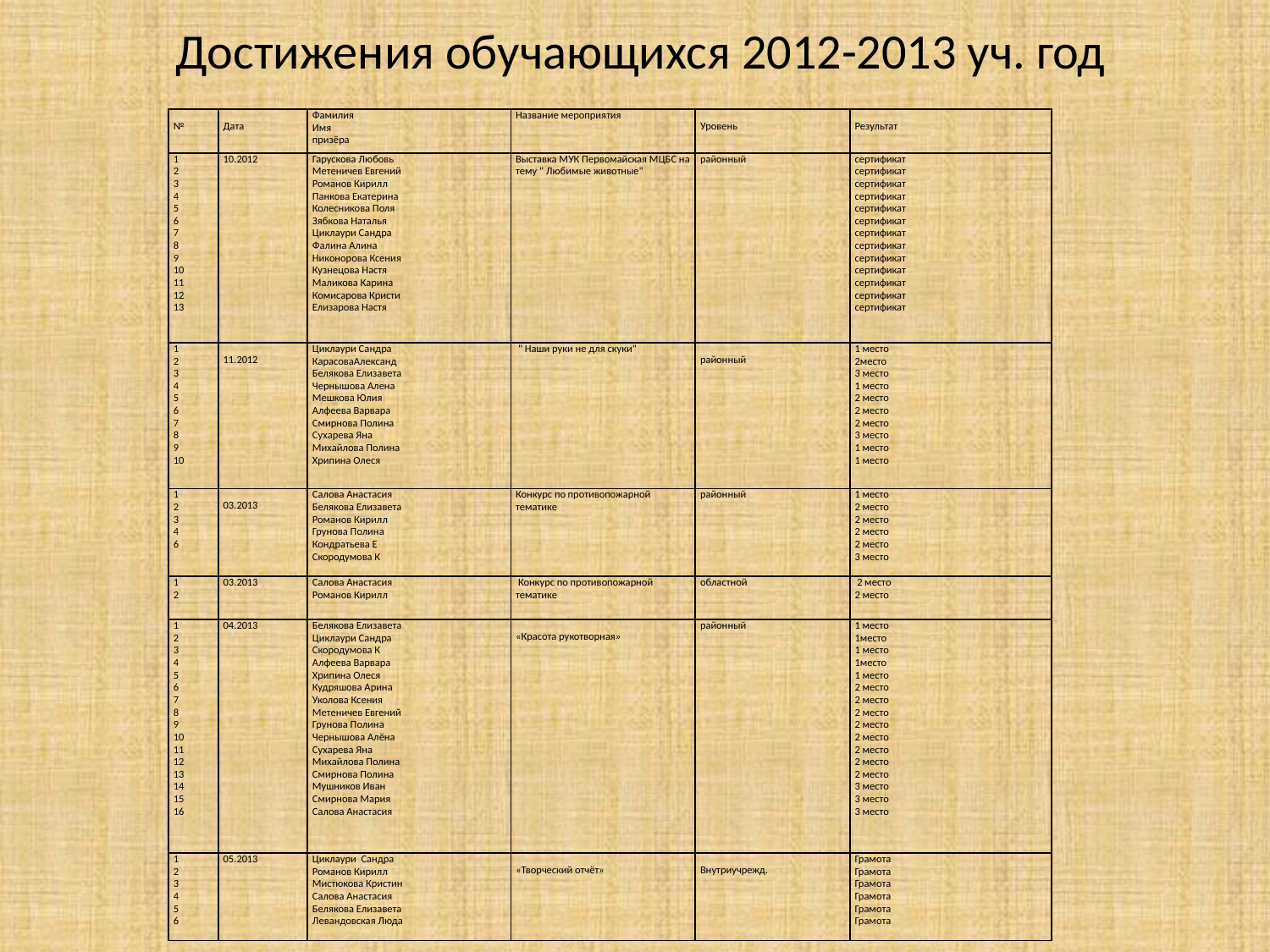

# Достижения обучающихся 2012-2013 уч. год
| № | Дата | Фамилия Имя призёра | Название мероприятия | Уровень | Результат |
| --- | --- | --- | --- | --- | --- |
| 1 2 3 4 5 6 7 8 9 10 11 12 13 | 10.2012 | Гарускова Любовь Метеничев Евгений Романов Кирилл Панкова Екатерина Колесникова Поля Зябкова Наталья Циклаури Сандра Фалина Алина Никонорова Ксения Кузнецова Настя Маликова Карина Комисарова Кристи Елизарова Настя | Выставка МУК Первомайская МЦБС на тему " Любимые животные" | районный | сертификат сертификат сертификат сертификат сертификат сертификат сертификат сертификат сертификат сертификат сертификат сертификат сертификат |
| 1 2 3 4 5 6 7 8 9 10 | 11.2012 | Циклаури Сандра КарасоваАлександ Белякова Елизавета Чернышова Алена Мешкова Юлия Алфеева Варвара Смирнова Полина Сухарева Яна Михайлова Полина Хрипина Олеся | " Наши руки не для скуки" | районный | 1 место 2место 3 место 1 место 2 место 2 место 2 место 3 место 1 место 1 место |
| 1 2 3 4 6 | 03.2013 | Салова Анастасия Белякова Елизавета Романов Кирилл Грунова Полина Кондратьева Е Скородумова К | Конкурс по противопожарной тематике | районный | 1 место 2 место 2 место 2 место 2 место 3 место |
| 1 2 | 03.2013 | Салова Анастасия Романов Кирилл | Конкурс по противопожарной тематике | областной | 2 место 2 место |
| 1 2 3 4 5 6 7 8 9 10 11 12 13 14 15 16 | 04.2013 | Белякова Елизавета Циклаури Сандра Скородумова К Алфеева Варвара Хрипина Олеся Кудряшова Арина Уколова Ксения Метеничев Евгений Грунова Полина Чернышова Алёна Сухарева Яна Михайлова Полина Смирнова Полина Мушников Иван Смирнова Мария Салова Анастасия | «Красота рукотворная» | районный | 1 место 1место 1 место 1место 1 место 2 место 2 место 2 место 2 место 2 место 2 место 2 место 2 место 3 место 3 место 3 место |
| 1 2 3 4 5 6 | 05.2013 | Циклаури Сандра Романов Кирилл Мистюкова Кристин Салова Анастасия Белякова Елизавета Левандовская Люда | «Творческий отчёт» | Внутриучрежд. | Грамота Грамота Грамота Грамота Грамота Грамота |